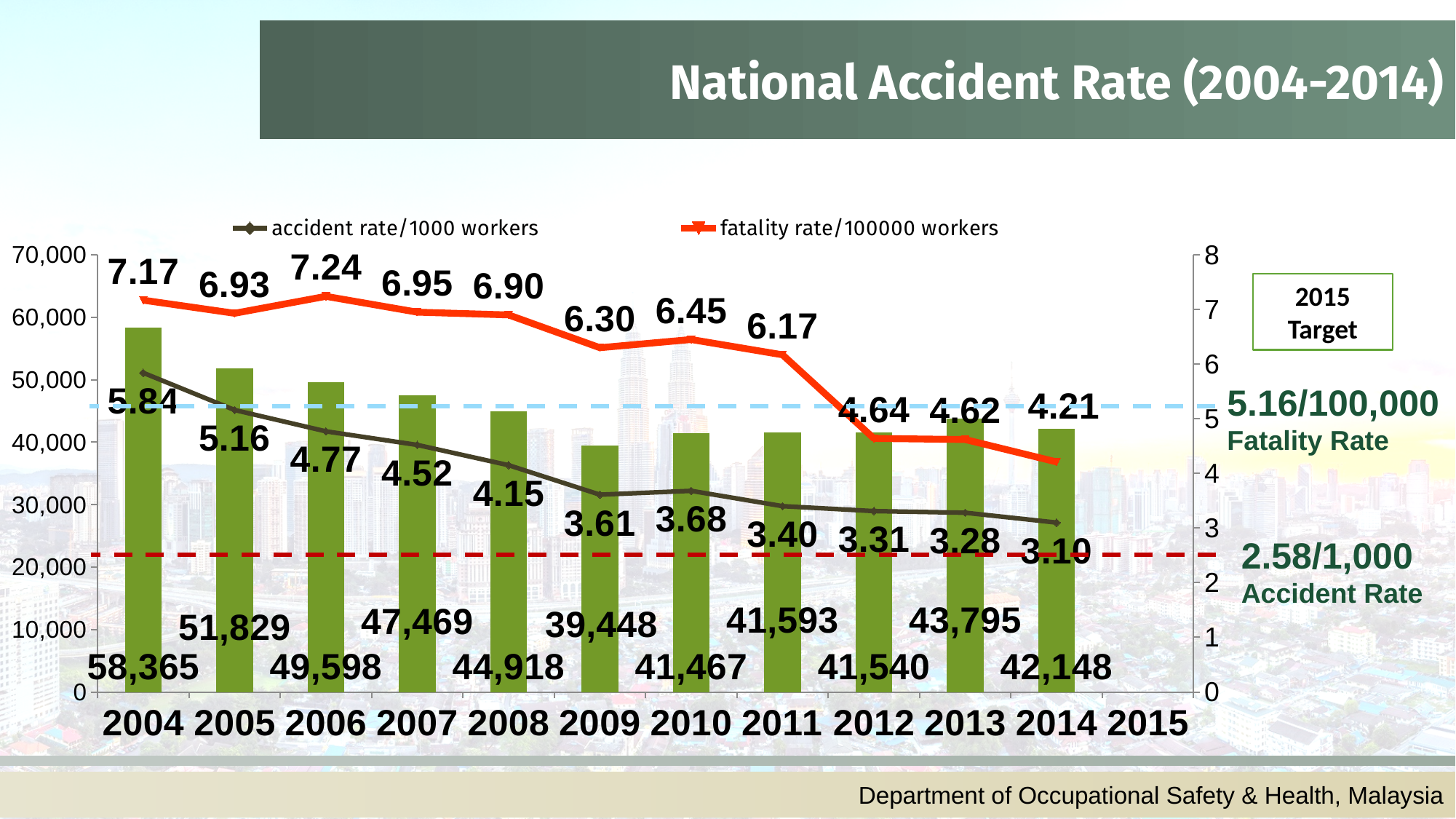

National Accident Rate (2004-2014)

[unsupported chart]

2015
Target
5.16/100,000
Fatality Rate
2.58/1,000
Accident Rate